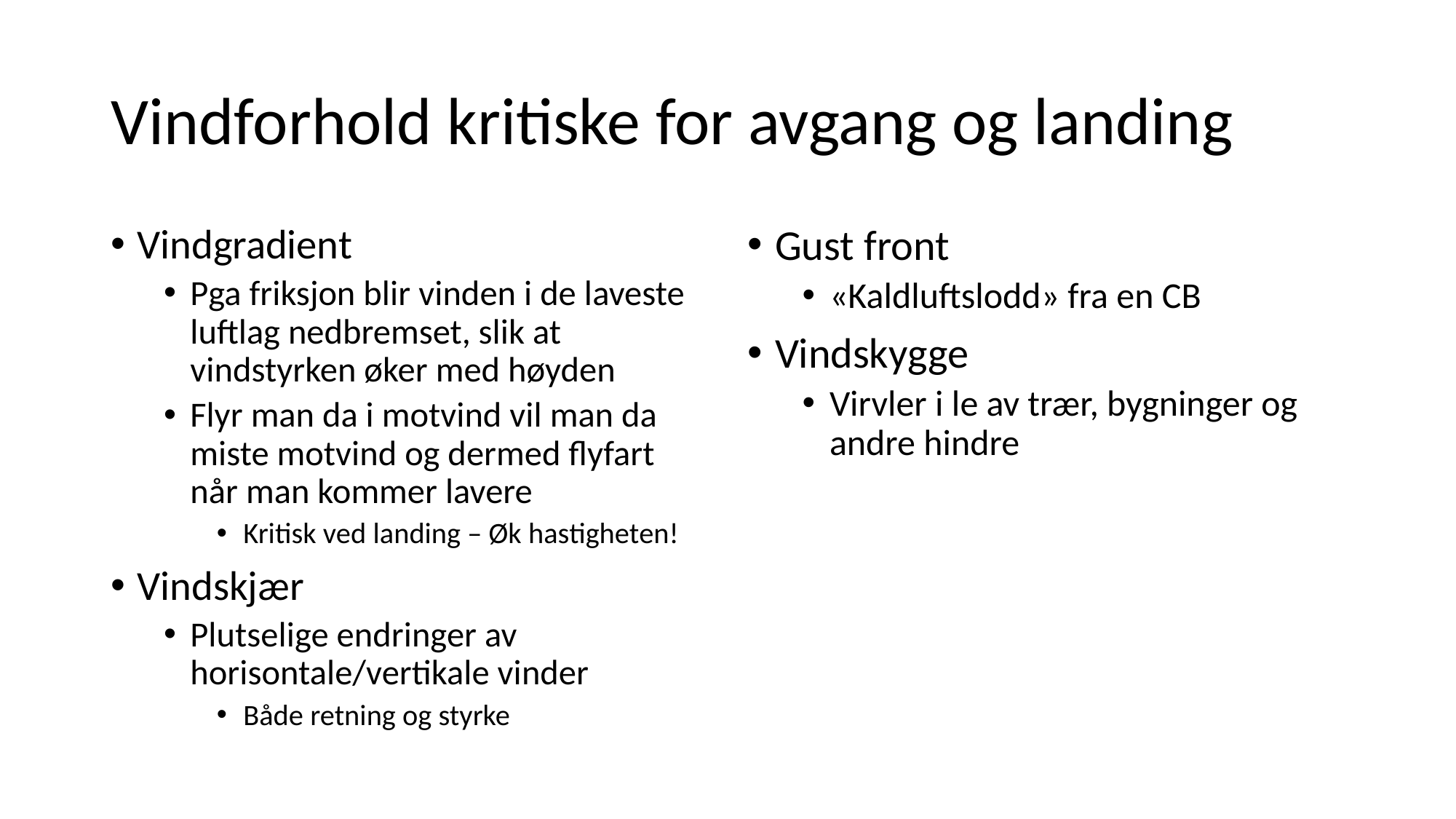

# Vindforhold kritiske for avgang og landing
Vindgradient
Pga friksjon blir vinden i de laveste luftlag nedbremset, slik at vindstyrken øker med høyden
Flyr man da i motvind vil man da miste motvind og dermed flyfart når man kommer lavere
Kritisk ved landing – Øk hastigheten!
Vindskjær
Plutselige endringer av horisontale/vertikale vinder
Både retning og styrke
Gust front
«Kaldluftslodd» fra en CB
Vindskygge
Virvler i le av trær, bygninger og andre hindre